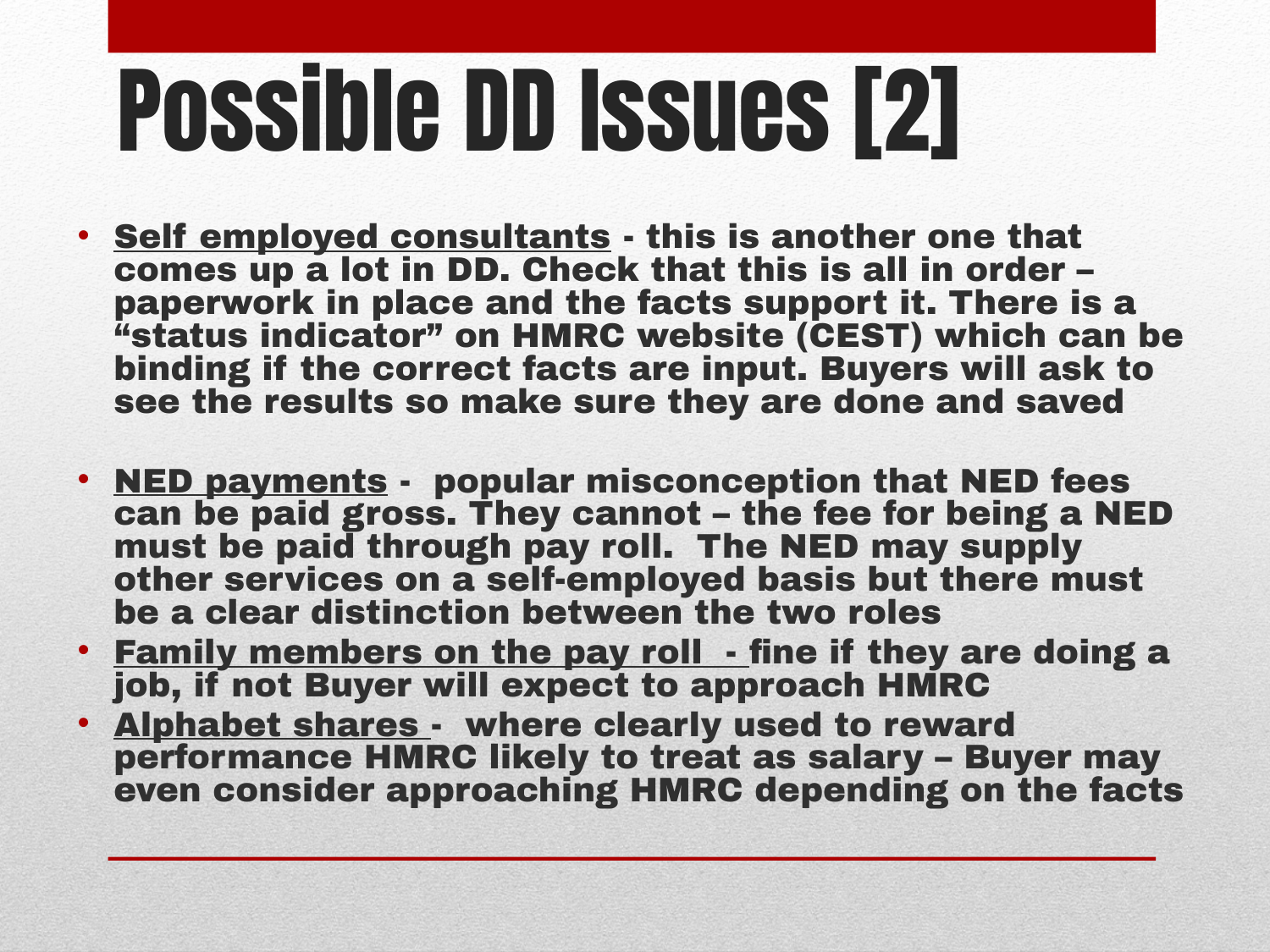

# Possible DD Issues [2]
Self employed consultants - this is another one that comes up a lot in DD. Check that this is all in order – paperwork in place and the facts support it. There is a “status indicator” on HMRC website (CEST) which can be binding if the correct facts are input. Buyers will ask to see the results so make sure they are done and saved

NED payments -  popular misconception that NED fees can be paid gross. They cannot – the fee for being a NED must be paid through pay roll.  The NED may supply other services on a self-employed basis but there must be a clear distinction between the two roles
Family members on the pay roll  - fine if they are doing a job, if not Buyer will expect to approach HMRC
Alphabet shares -  where clearly used to reward performance HMRC likely to treat as salary – Buyer may even consider approaching HMRC depending on the facts